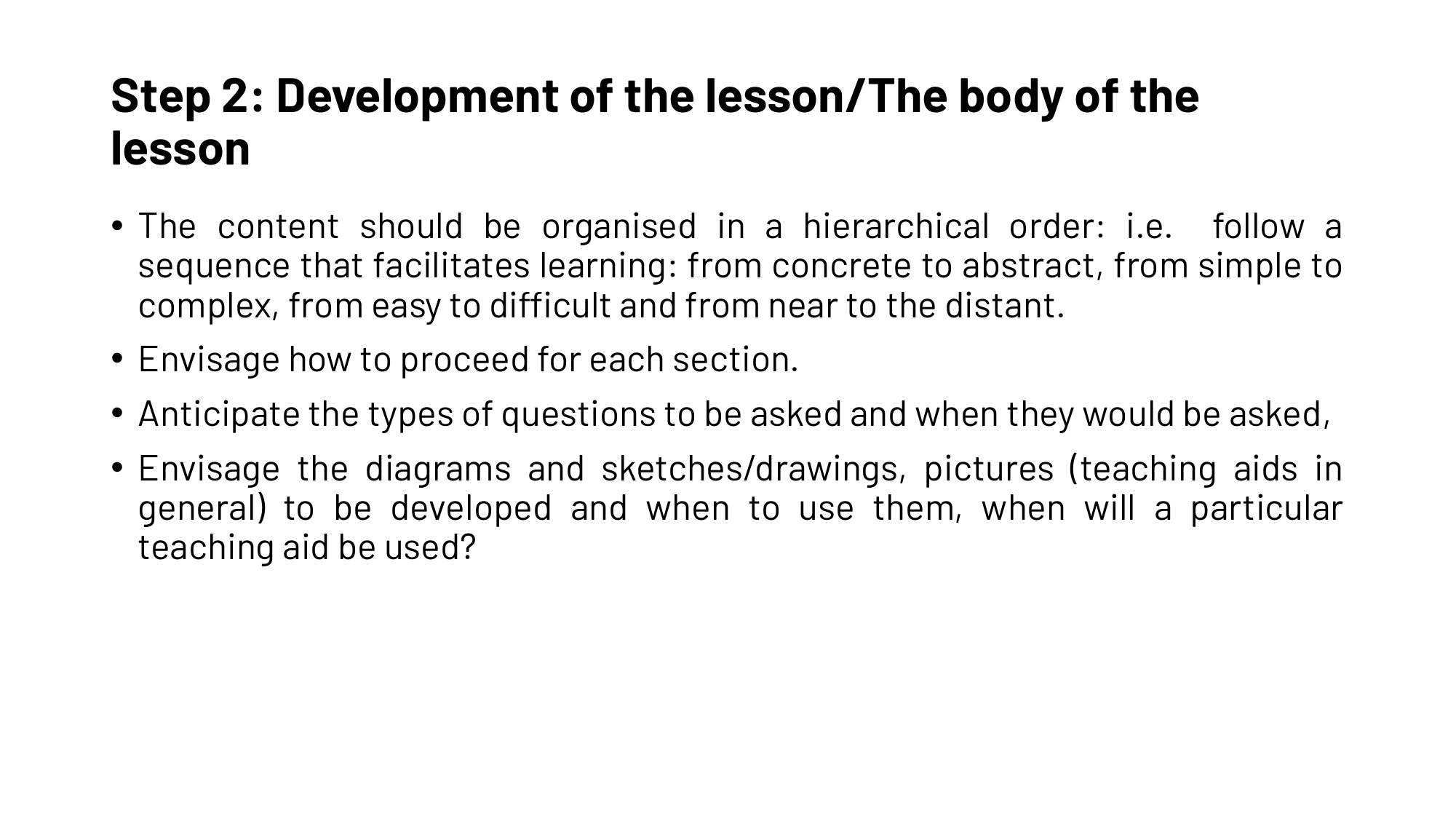

# Step 2: Development of the lesson/The body of the lesson
The content should be organised in a hierarchical order: i.e.  follow a sequence that facilitates learning: from concrete to abstract, from simple to complex, from easy to difficult and from near to the distant.
Envisage how to proceed for each section.
Anticipate the types of questions to be asked and when they would be asked,
Envisage the diagrams and sketches/drawings, pictures (teaching aids in general) to be developed and when to use them, when will a particular teaching aid be used?